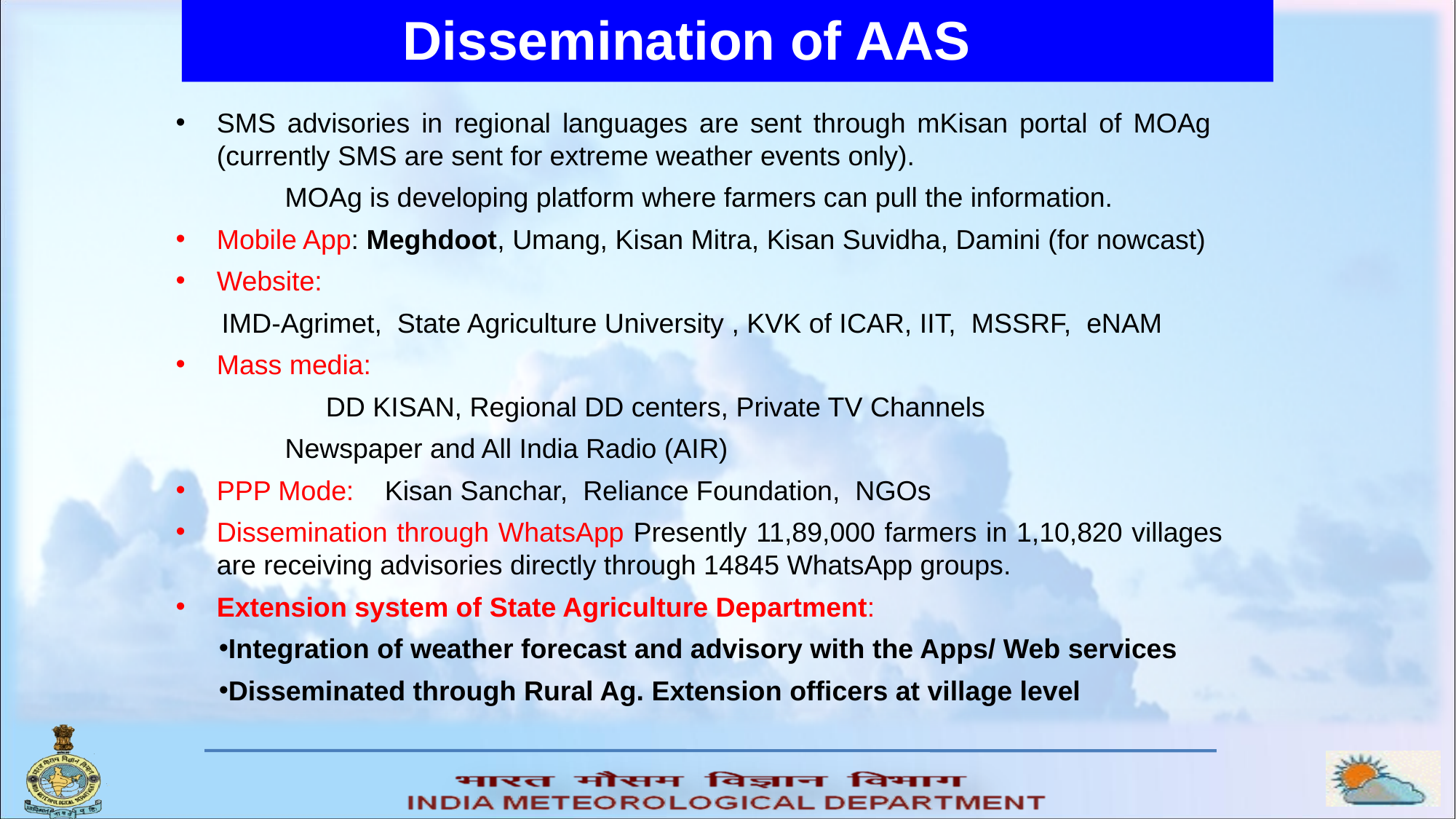

# Dissemination of AAS
SMS advisories in regional languages are sent through mKisan portal of MOAg  (currently SMS are sent for extreme weather events only).
	MOAg is developing platform where farmers can pull the information.
Mobile App: Meghdoot, Umang, Kisan Mitra, Kisan Suvidha, Damini (for nowcast)
Website:
    IMD-Agrimet,  State Agriculture University , KVK of ICAR, IIT,  MSSRF,  eNAM
Mass media:
 		DD KISAN, Regional DD centers, Private TV Channels
	Newspaper and All India Radio (AIR)
PPP Mode:    Kisan Sanchar,  Reliance Foundation,  NGOs
Dissemination through WhatsApp Presently 11,89,000 farmers in 1,10,820 villages are receiving advisories directly through 14845 WhatsApp groups.
Extension system of State Agriculture Department:
Integration of weather forecast and advisory with the Apps/ Web services
Disseminated through Rural Ag. Extension officers at village level